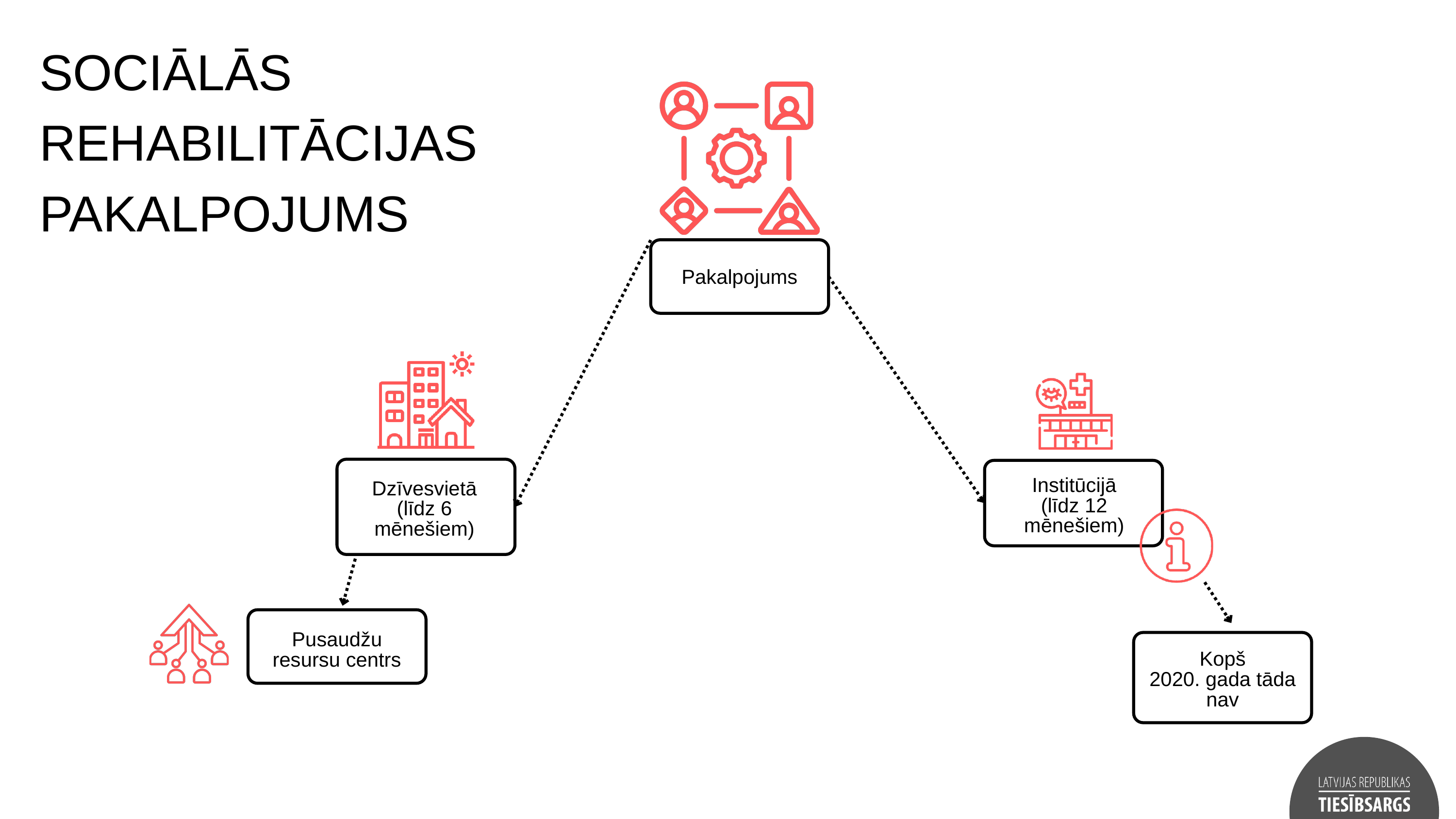

SOCIĀLĀS
REHABILITĀCIJAS
PAKALPOJUMS

Pakalpojums

Institūcijā
(līdz 12 mēnešiem)
Dzīvesvietā
(līdz 6 mēnešiem)

Pusaudžu resursu centrs

Kopš
2020. gada tāda nav